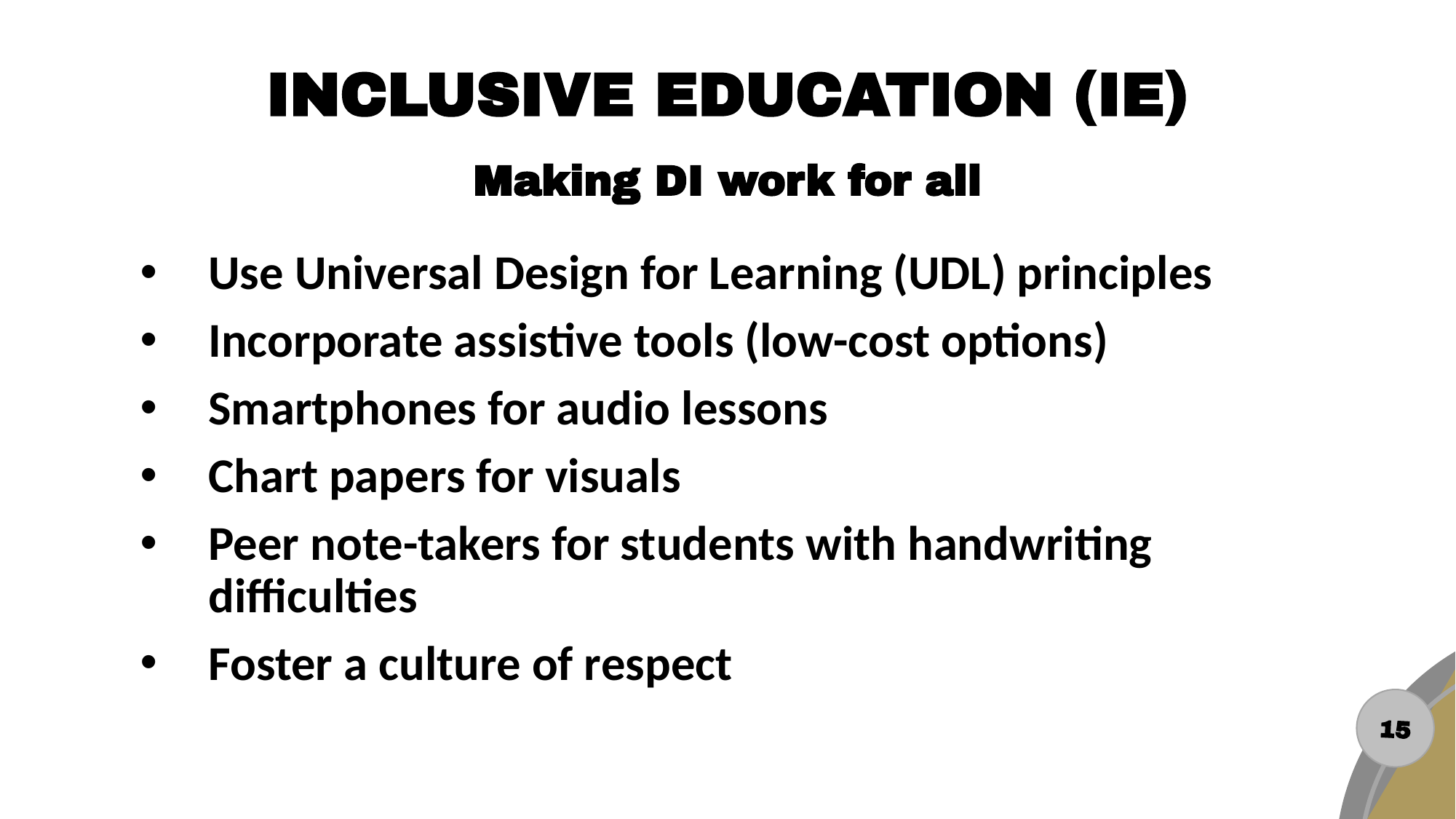

# INCLUSIVE EDUCATION (IE)
Making DI work for all
Use Universal Design for Learning (UDL) principles
Incorporate assistive tools (low-cost options)
Smartphones for audio lessons
Chart papers for visuals
Peer note-takers for students with handwriting difficulties
Foster a culture of respect

16
15
17
14